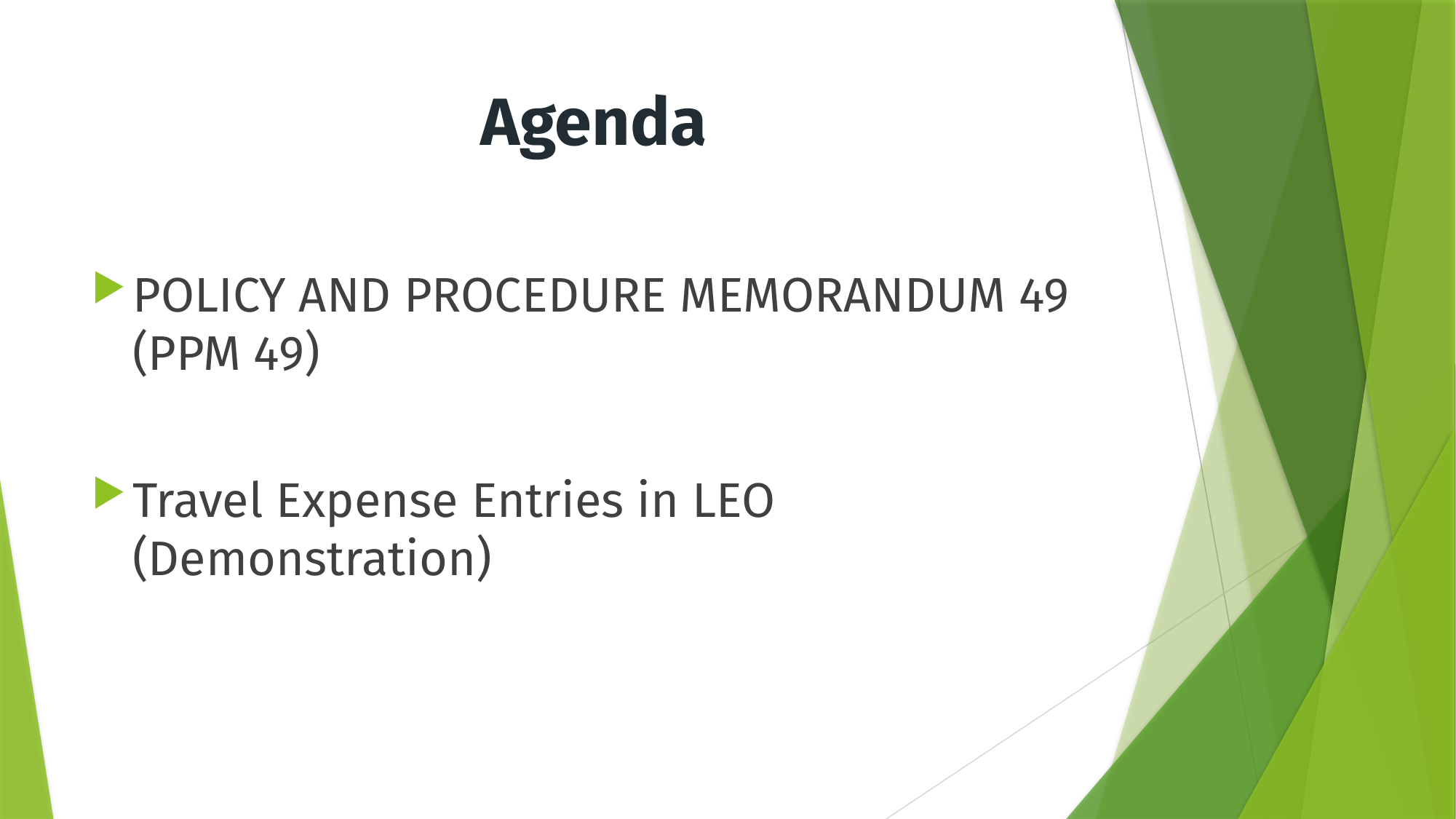

# Agenda
POLICY AND PROCEDURE MEMORANDUM 49 (PPM 49)

Travel Expense Entries in LEO (Demonstration)